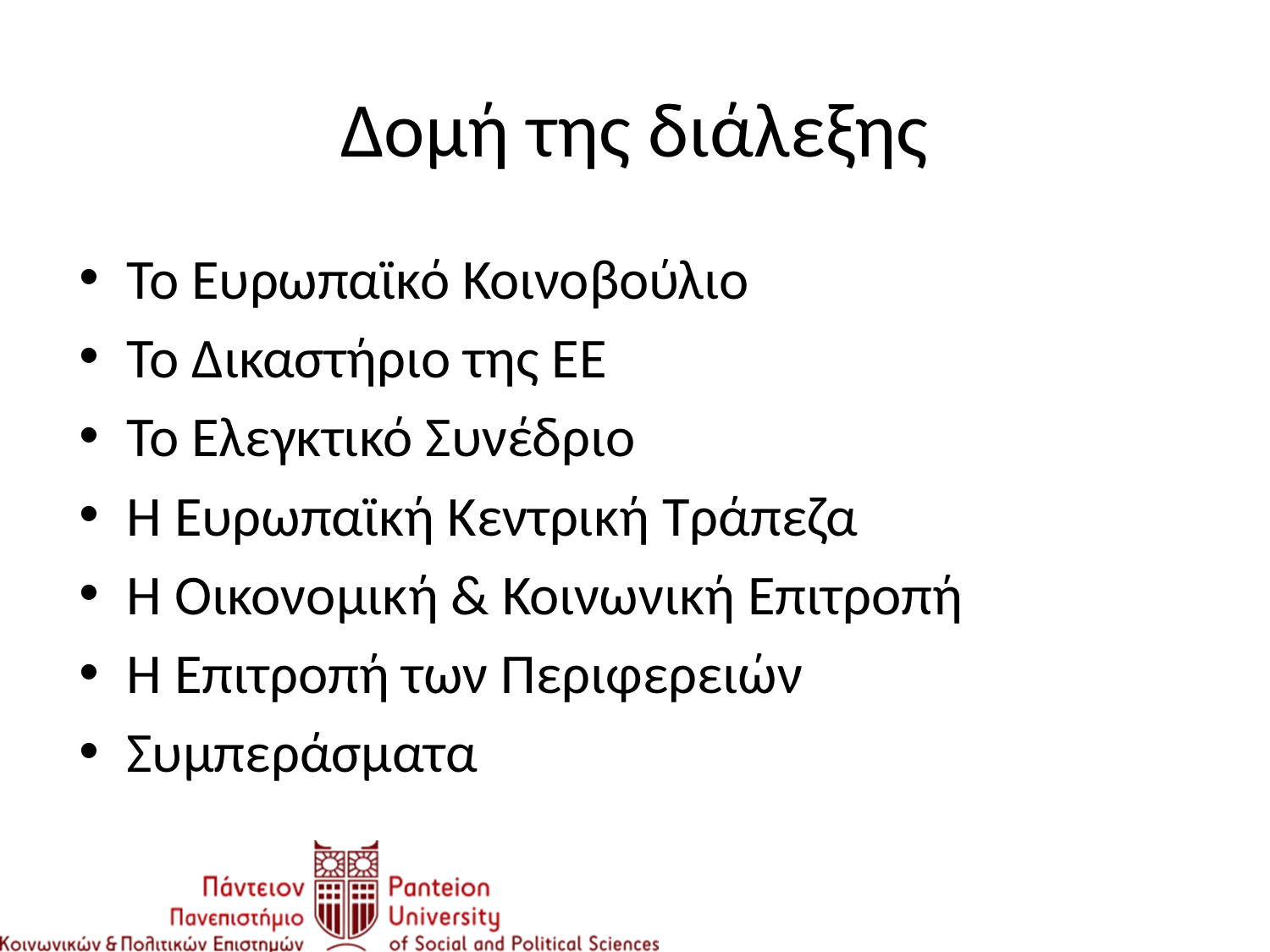

# Δομή της διάλεξης
Το Ευρωπαϊκό Κοινοβούλιο
Το Δικαστήριο της ΕΕ
Το Ελεγκτικό Συνέδριο
Η Ευρωπαϊκή Κεντρική Τράπεζα
Η Οικονομική & Κοινωνική Επιτροπή
Η Επιτροπή των Περιφερειών
Συμπεράσματα